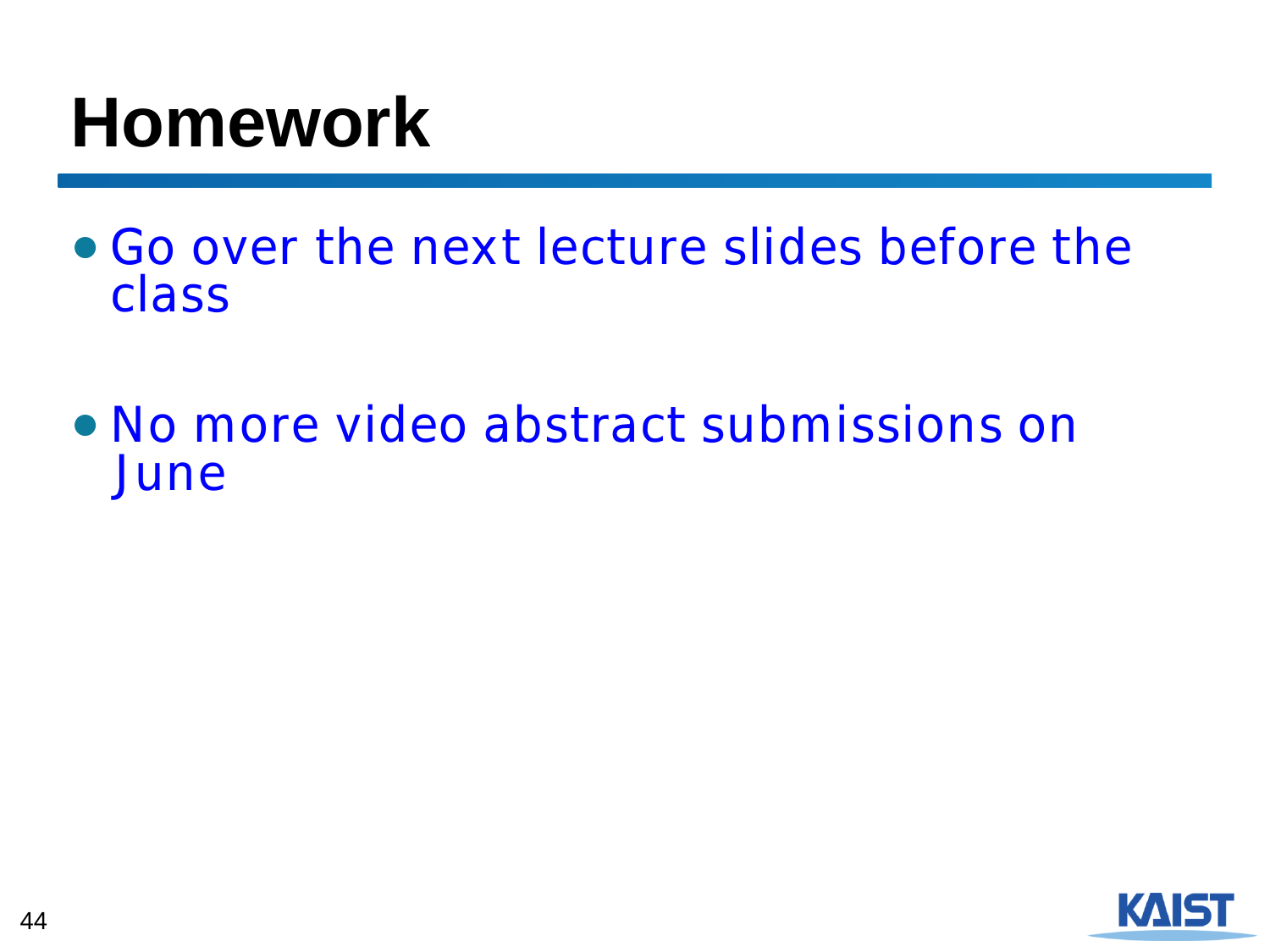

# Homework
Go over the next lecture slides before the class

No more video abstract submissions on June